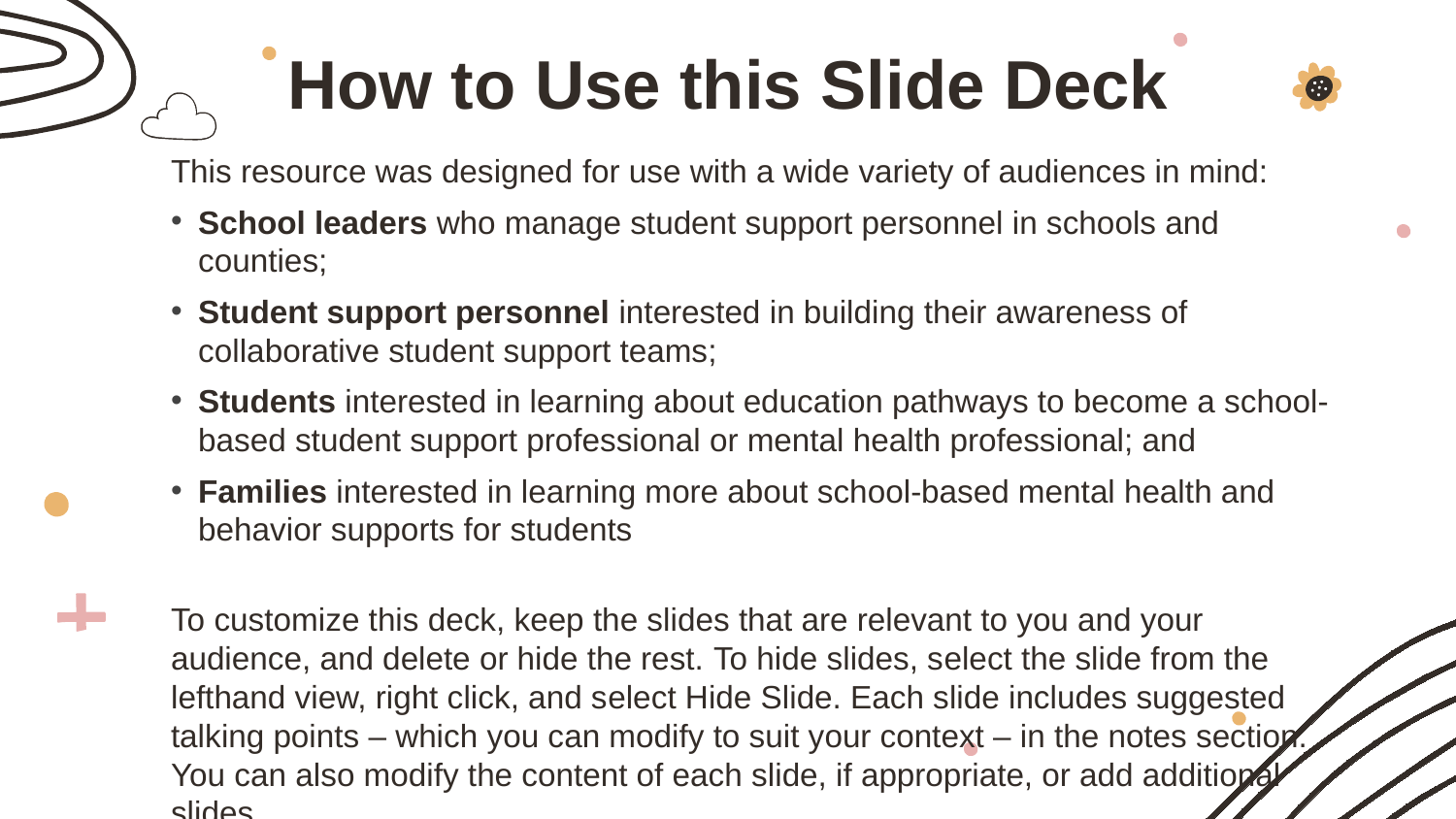

# How to Use this Slide Deck
This resource was designed for use with a wide variety of audiences in mind:
School leaders who manage student support personnel in schools and counties;
Student support personnel interested in building their awareness of collaborative student support teams;
Students interested in learning about education pathways to become a school-based student support professional or mental health professional; and
Families interested in learning more about school-based mental health and behavior supports for students

To customize this deck, keep the slides that are relevant to you and your audience, and delete or hide the rest. To hide slides, select the slide from the lefthand view, right click, and select Hide Slide. Each slide includes suggested talking points – which you can modify to suit your context – in the notes section. You can also modify the content of each slide, if appropriate, or add additional slides.